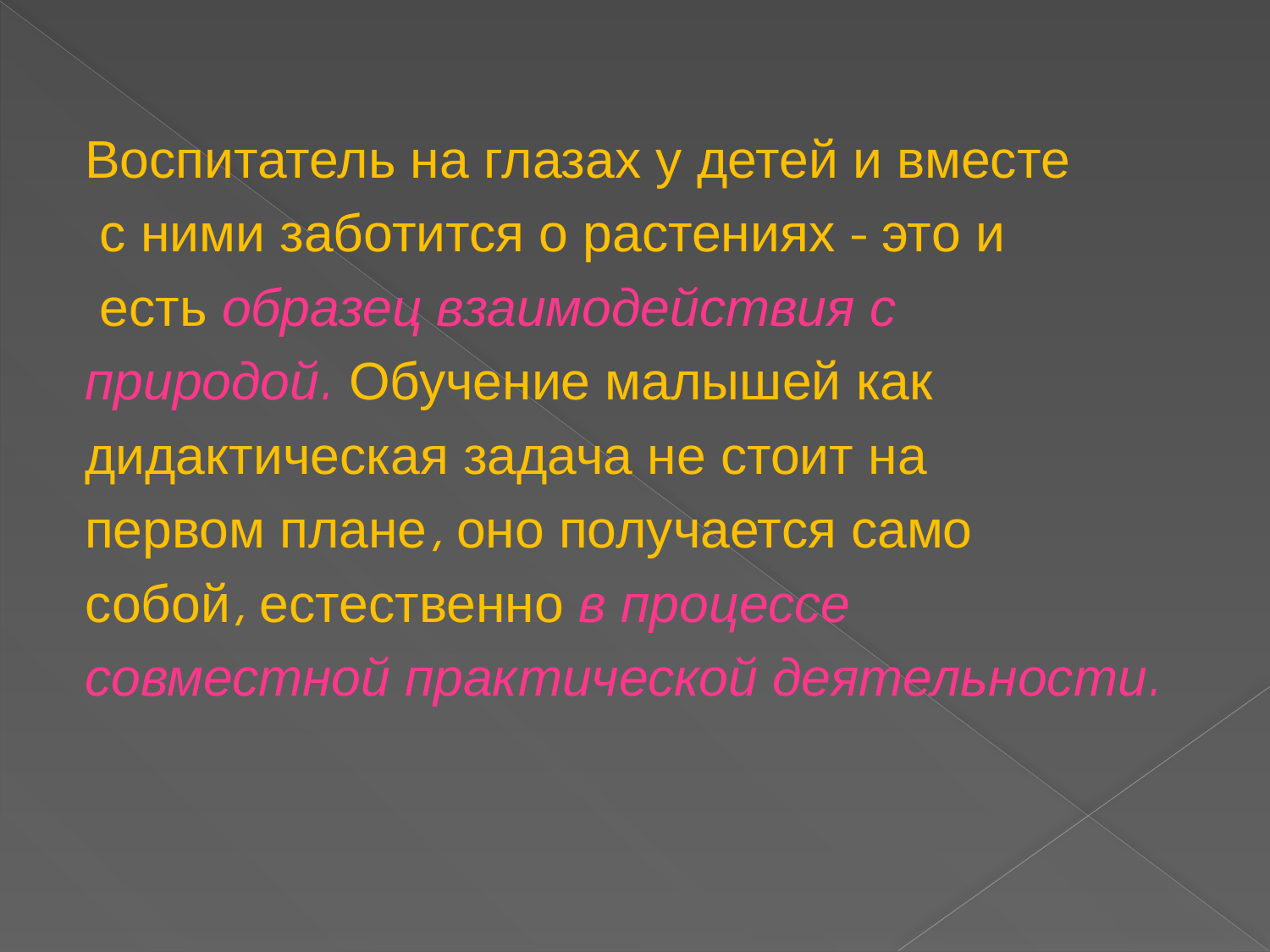

#
Воспитатель на глазах у детей и вместе
 с ними заботится о растениях - это и
 есть образец взаимодействия с
природой. Обучение малышей как
дидактическая задача не стоит на
первом плане, оно получается само
собой, естественно в процессе
совместной практической деятельности.